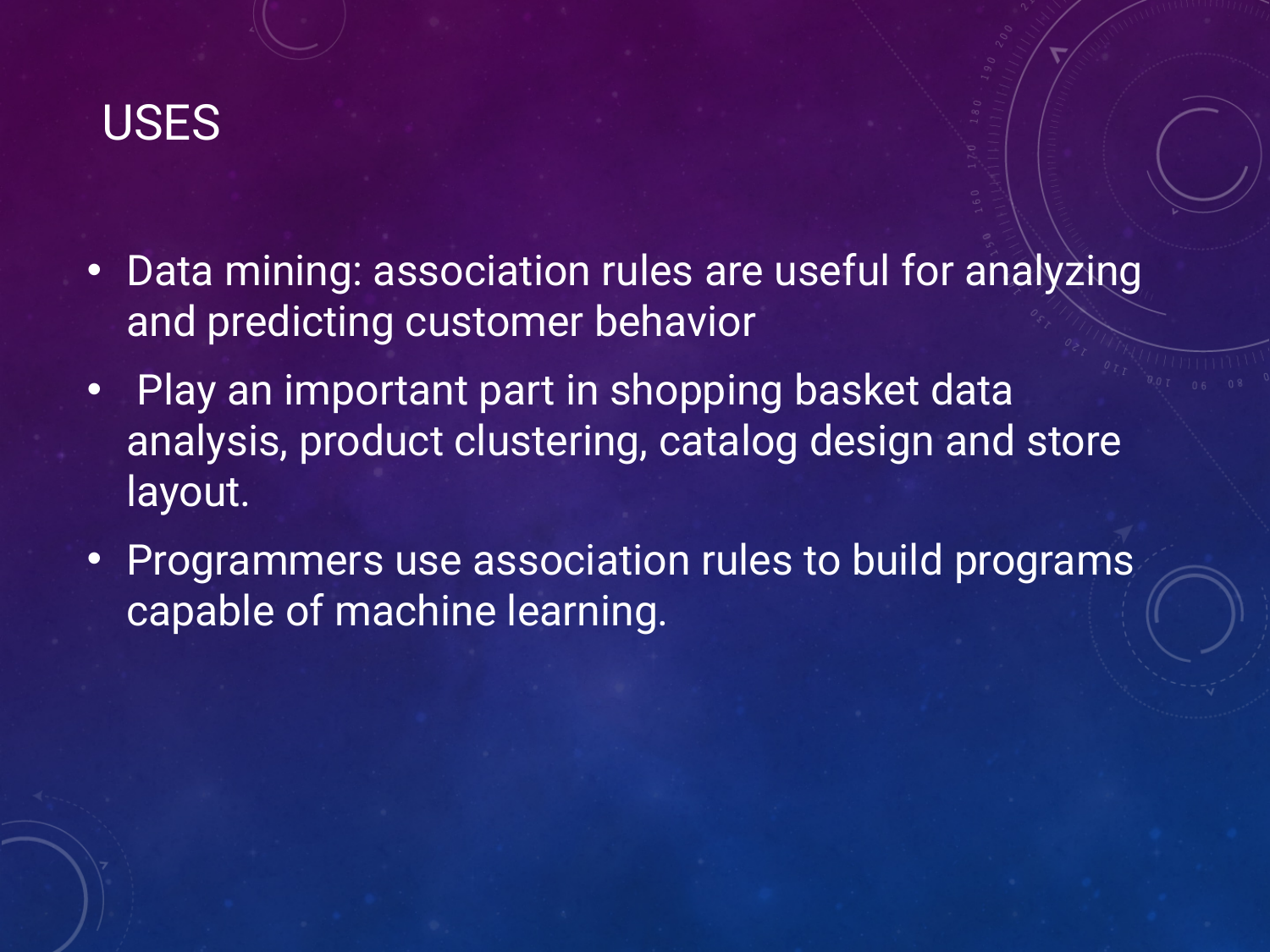

# Uses
Data mining: association rules are useful for analyzing and predicting customer behavior
 Play an important part in shopping basket data analysis, product clustering, catalog design and store layout.
Programmers use association rules to build programs capable of machine learning.